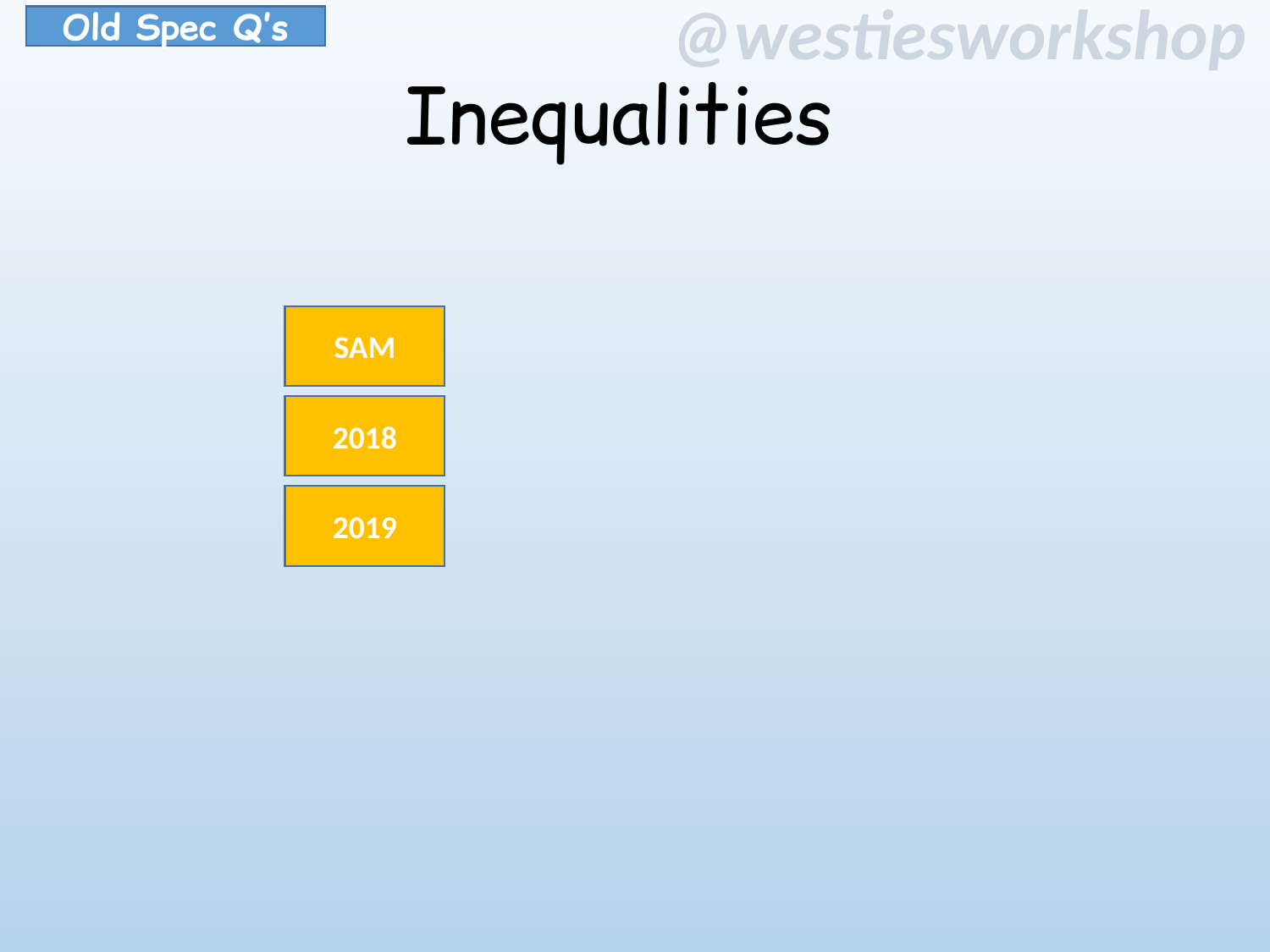

Old Spec Q’s
Inequalities
SAM
2018
2019